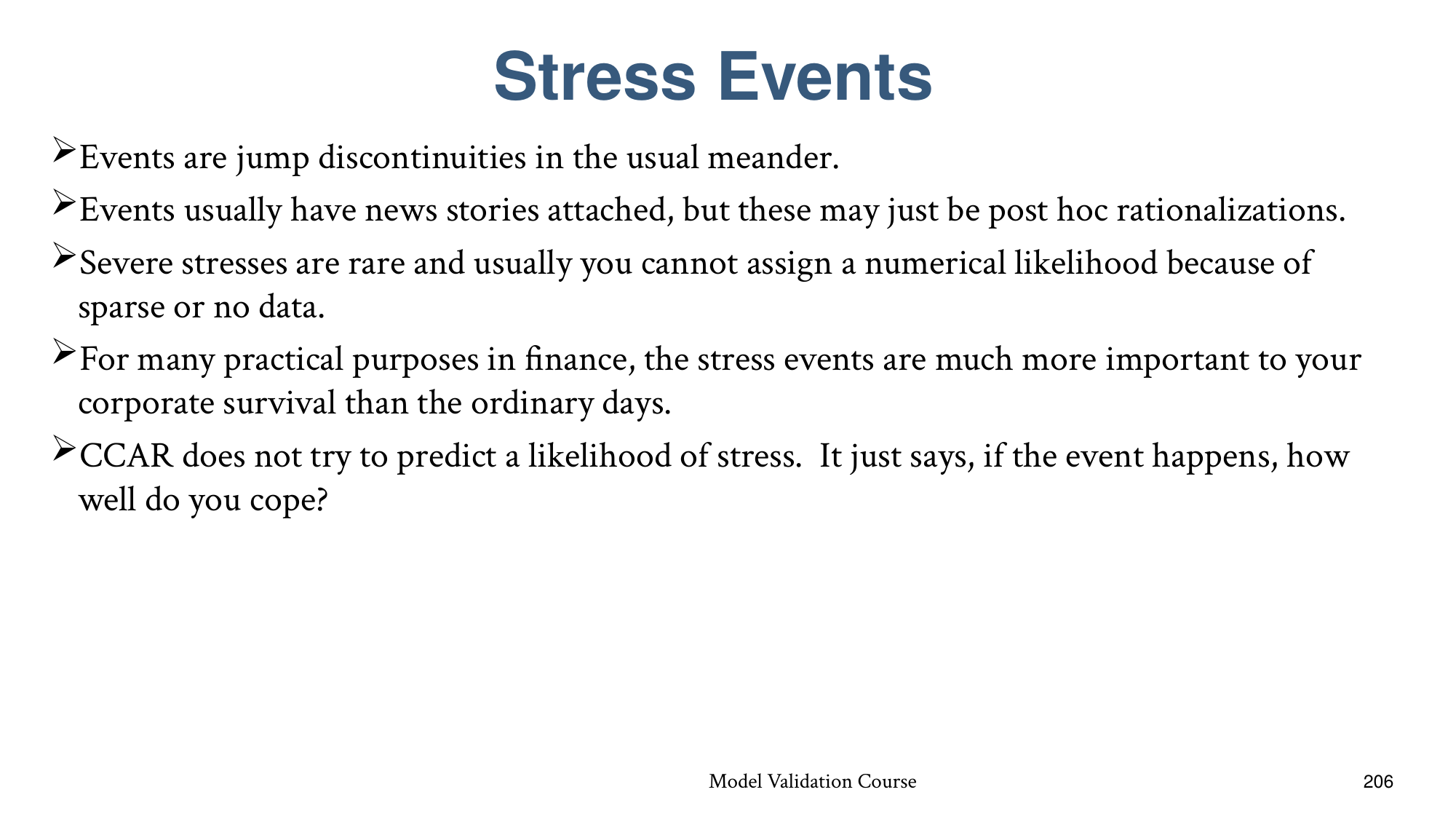

# Stress Events
Events are jump discontinuities in the usual meander.
Events usually have news stories attached, but these may just be post hoc rationalizations.
Severe stresses are rare and usually you cannot assign a numerical likelihood because of sparse or no data.
For many practical purposes in finance, the stress events are much more important to your corporate survival than the ordinary days.
CCAR does not try to predict a likelihood of stress.  It just says, if the event happens, how well do you cope?

Model Validation Course					206